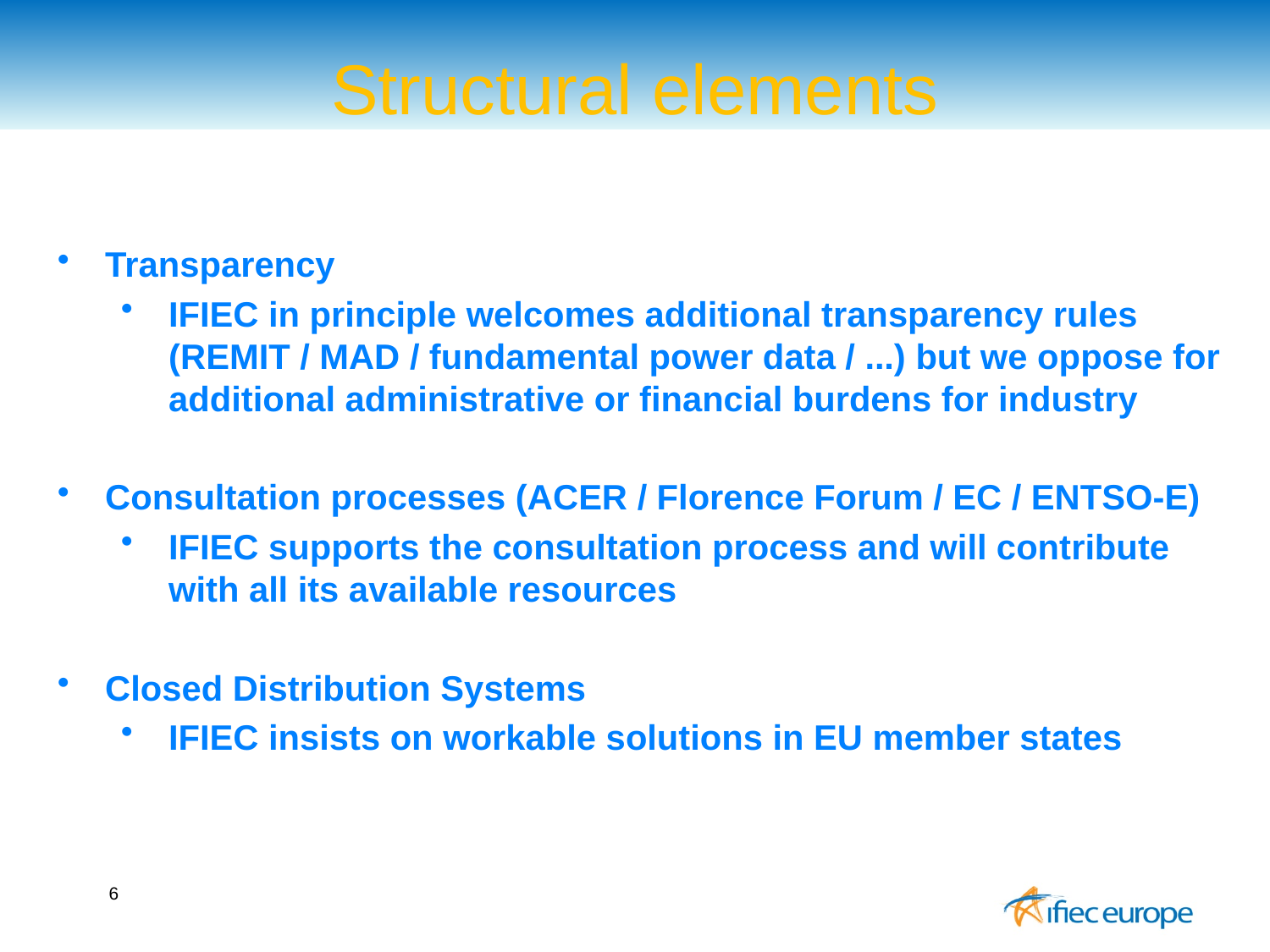

# Structural elements
Transparency
IFIEC in principle welcomes additional transparency rules (REMIT / MAD / fundamental power data / ...) but we oppose for additional administrative or financial burdens for industry

Consultation processes (ACER / Florence Forum / EC / ENTSO-E)
IFIEC supports the consultation process and will contribute with all its available resources

Closed Distribution Systems
IFIEC insists on workable solutions in EU member states

6